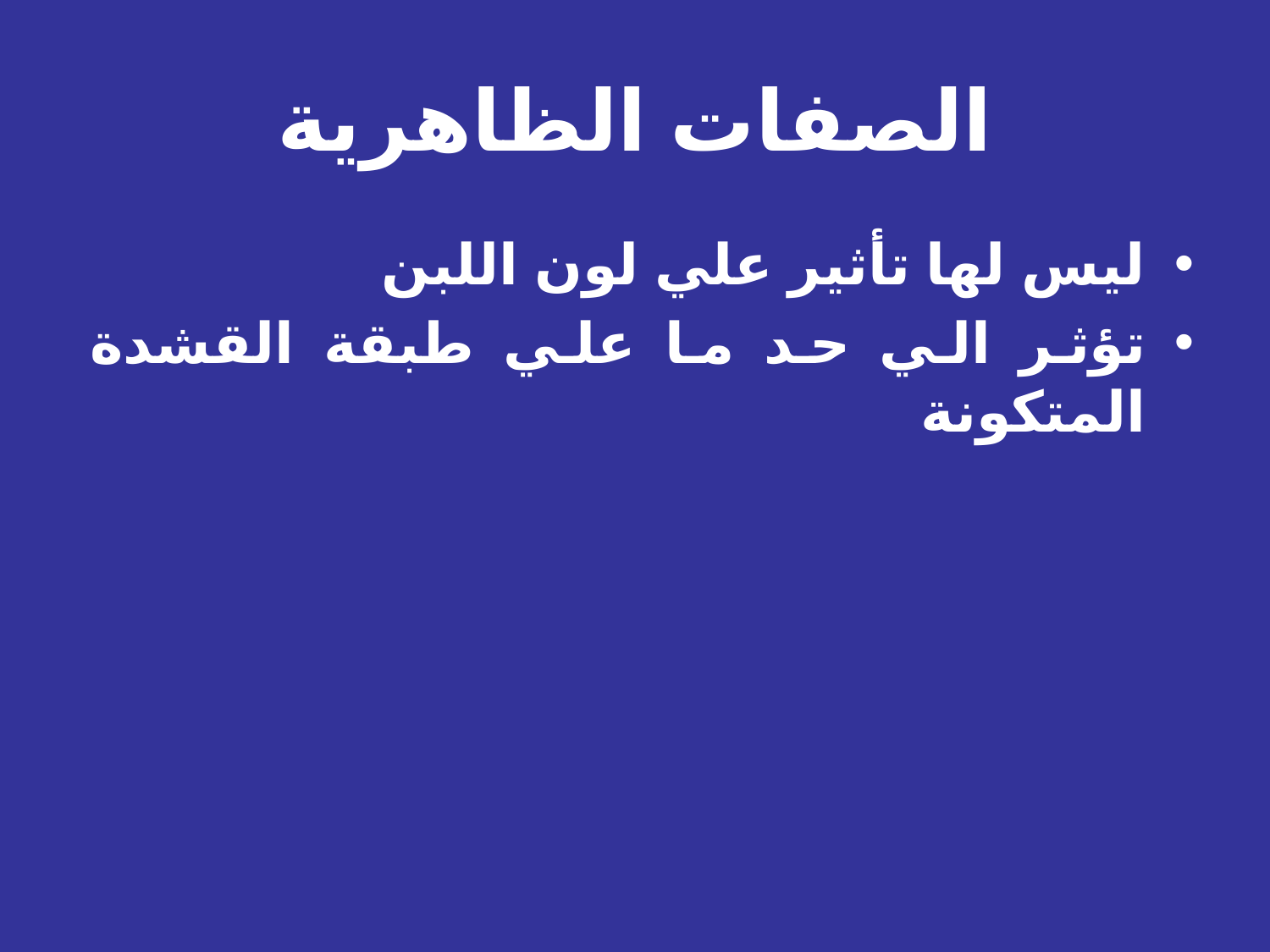

# الصفات الظاهرية
ليس لها تأثير علي لون اللبن
تؤثر الي حد ما علي طبقة القشدة المتكونة